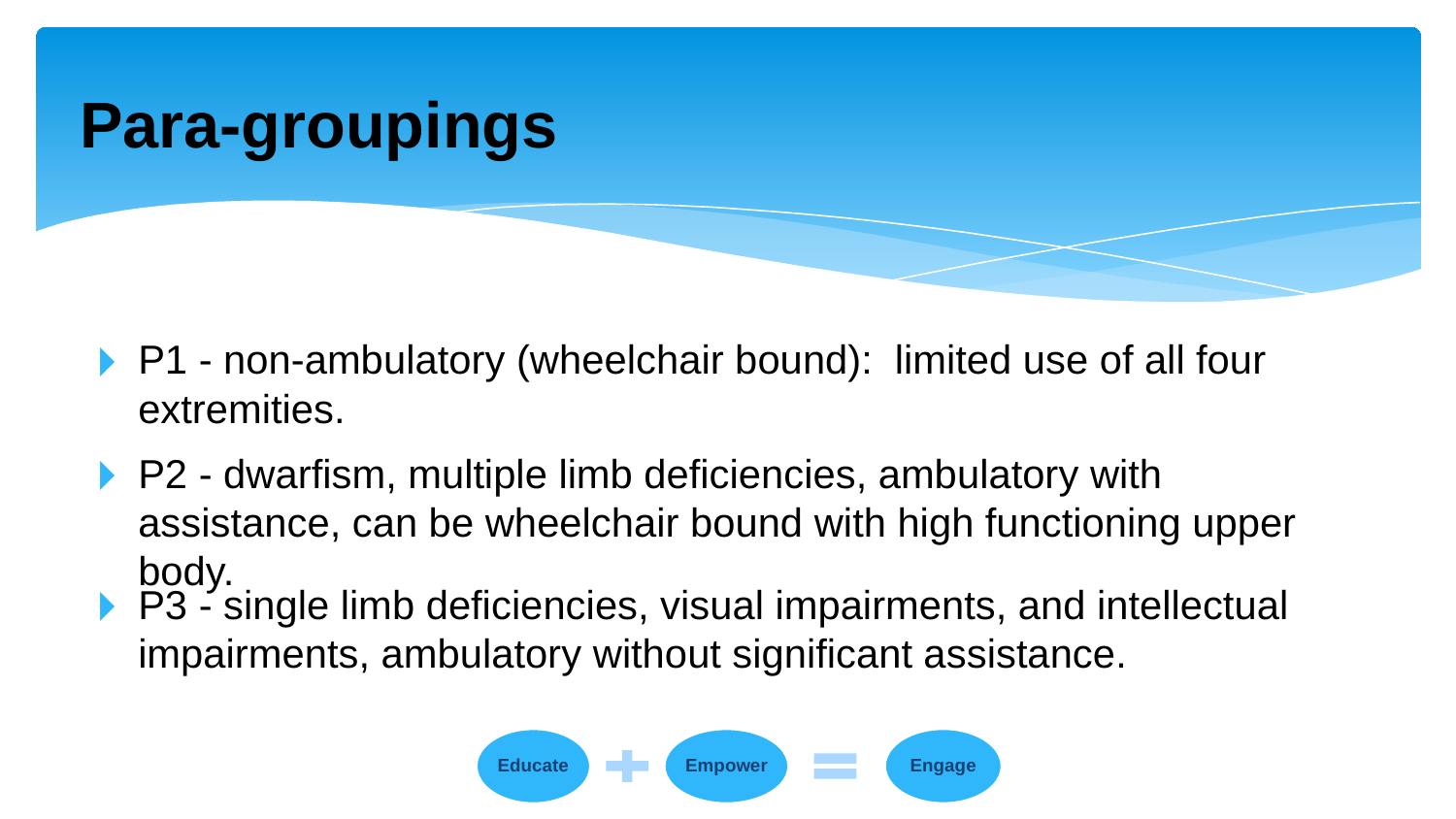

Para-groupings
P1 - non-ambulatory (wheelchair bound):  limited use of all four extremities.
P2 - dwarfism, multiple limb deficiencies, ambulatory with assistance, can be wheelchair bound with high functioning upper body.
P3 - single limb deficiencies, visual impairments, and intellectual impairments, ambulatory without significant assistance.

Engage
Educate
Empower